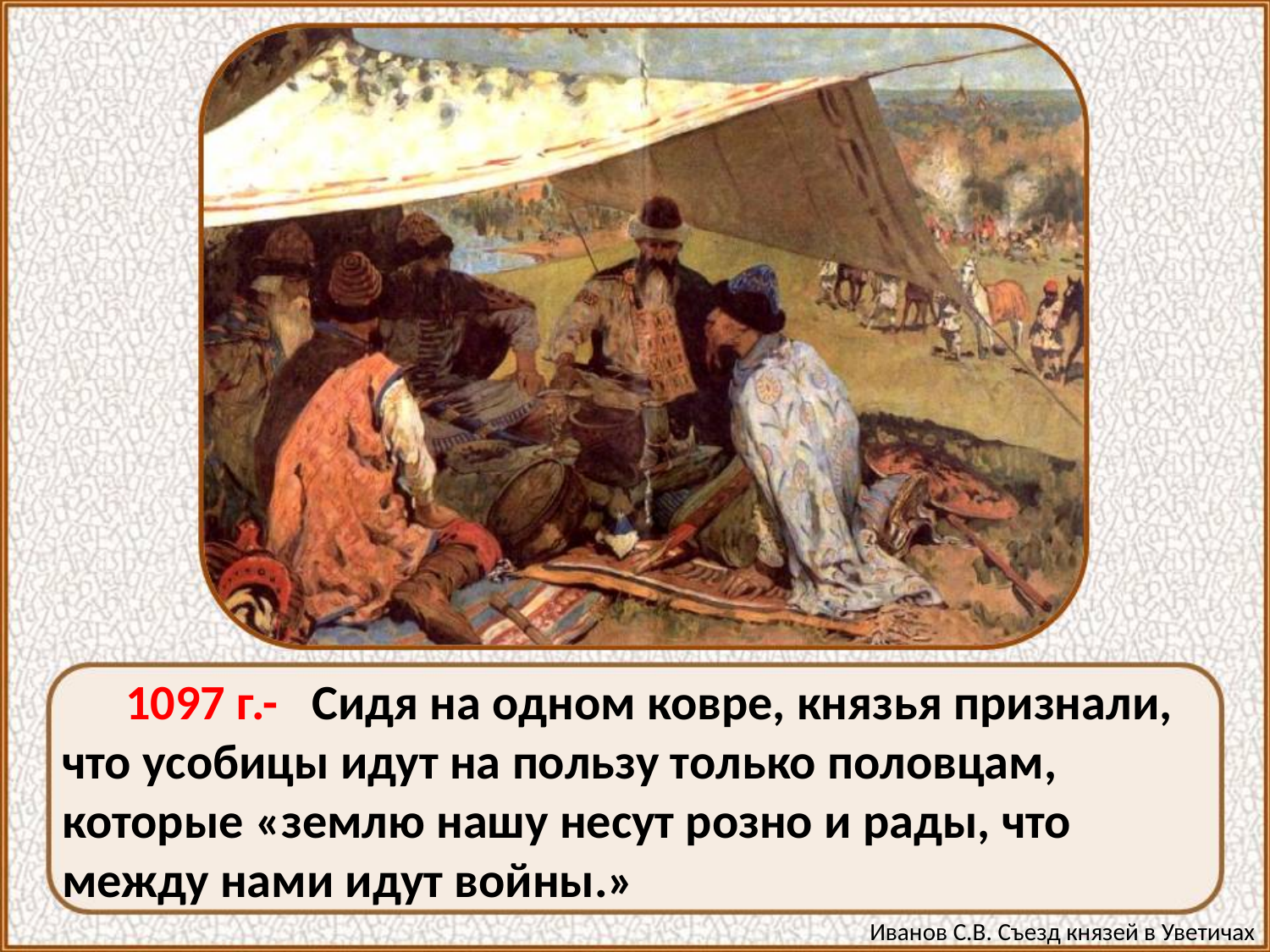

1097 г.-   Сидя на одном ковре, князья признали, что усобицы идут на пользу только половцам, которые «землю нашу несут розно и рады, что между нами идут войны.»
Иванов С.В. Съезд князей в Уветичах